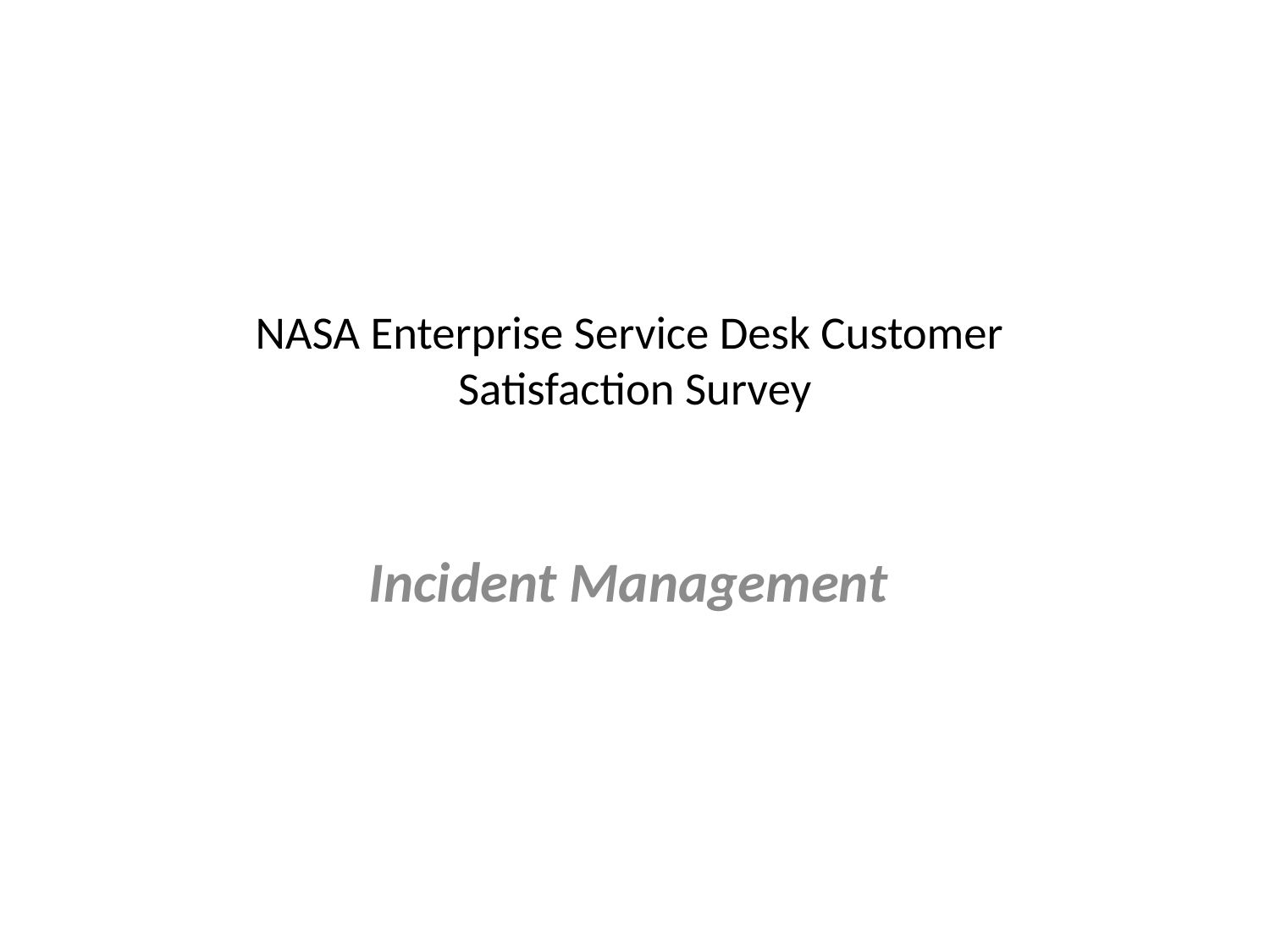

# NASA Enterprise Service Desk Customer Satisfaction Survey
Incident Management